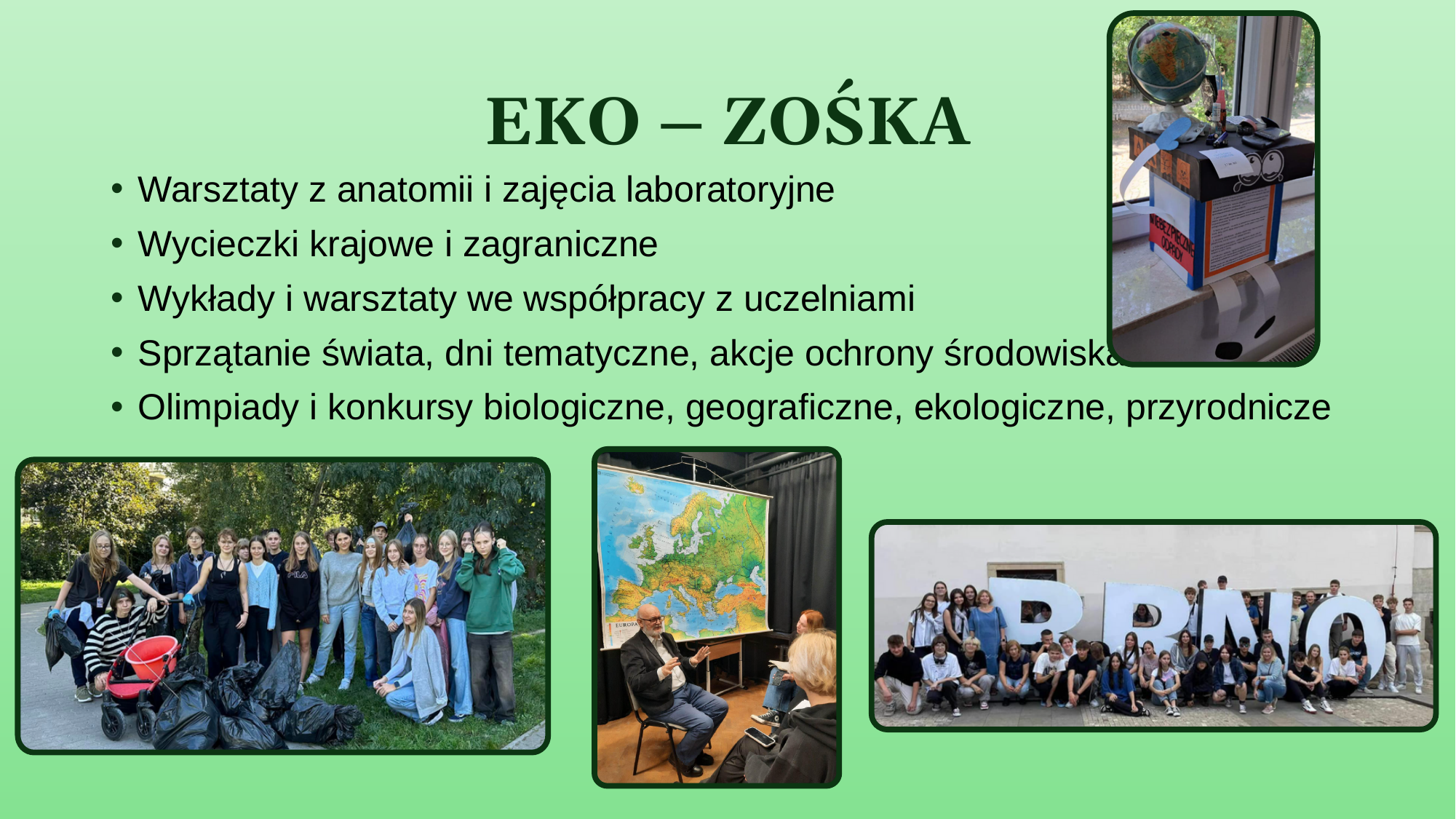

# EKO – ZOŚKA
Warsztaty z anatomii i zajęcia laboratoryjne
Wycieczki krajowe i zagraniczne
Wykłady i warsztaty we współpracy z uczelniami
Sprzątanie świata, dni tematyczne, akcje ochrony środowiska
Olimpiady i konkursy biologiczne, geograficzne, ekologiczne, przyrodnicze